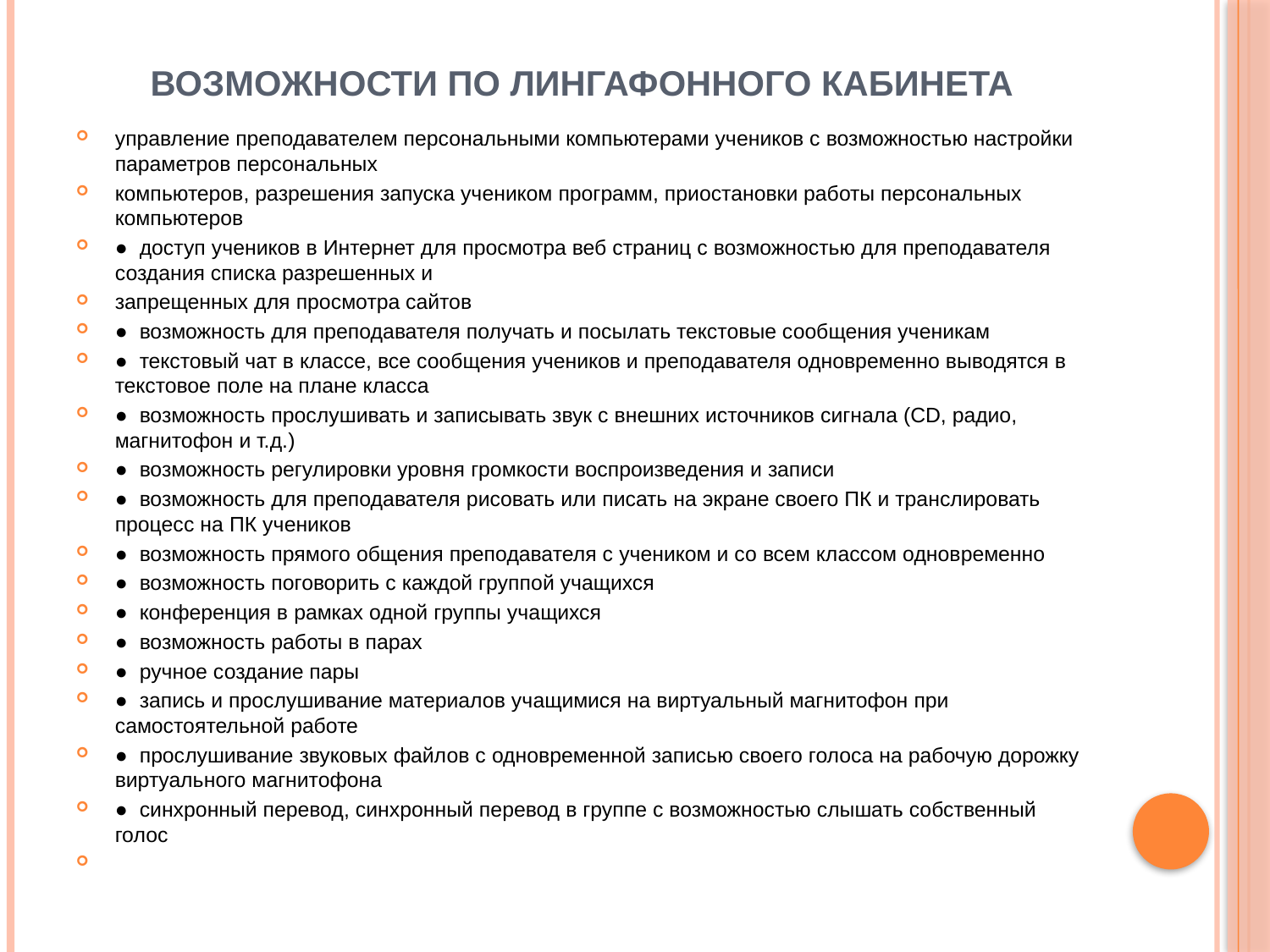

# ВОЗМОЖНОСТИ ПО ЛИНГАФОННОГО КАБИНЕТА
управление преподавателем персональными компьютерами учеников с возможностью настройки параметров персональных
компьютеров, разрешения запуска учеником программ, приостановки работы персональных компьютеров
●  доступ учеников в Интернет для просмотра веб страниц с возможностью для преподавателя создания списка разрешенных и
запрещенных для просмотра сайтов
●  возможность для преподавателя получать и посылать текстовые сообщения ученикам
●  текстовый чат в классе, все сообщения учеников и преподавателя одновременно выводятся в текстовое поле на плане класса
●  возможность прослушивать и записывать звук с внешних источников сигнала (CD, радио, магнитофон и т.д.)
●  возможность регулировки уровня громкости воспроизведения и записи
●  возможность для преподавателя рисовать или писать на экране своего ПК и транслировать процесс на ПК учеников
●  возможность прямого общения преподавателя с учеником и со всем классом одновременно
●  возможность поговорить с каждой группой учащихся
●  конференция в рамках одной группы учащихся
●  возможность работы в парах
●  ручное создание пары
●  запись и прослушивание материалов учащимися на виртуальный магнитофон при самостоятельной работе
●  прослушивание звуковых файлов с одновременной записью своего голоса на рабочую дорожку виртуального магнитофона
●  синхронный перевод, синхронный перевод в группе с возможностью слышать собственный голос